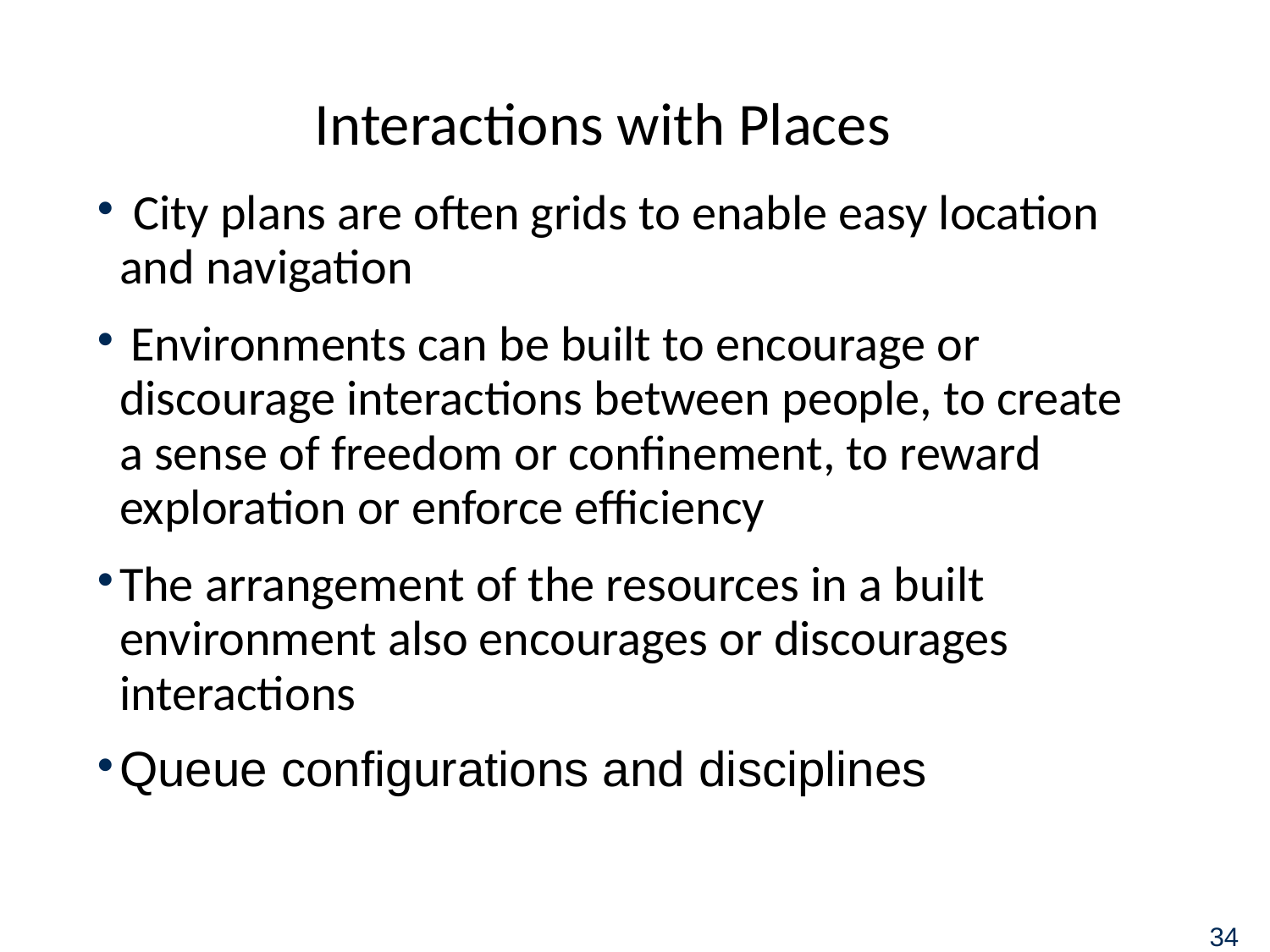

# Interactions with Places
 City plans are often grids to enable easy location and navigation
 Environments can be built to encourage or discourage interactions between people, to create a sense of freedom or confinement, to reward exploration or enforce efficiency
The arrangement of the resources in a built environment also encourages or discourages interactions
Queue configurations and disciplines
34